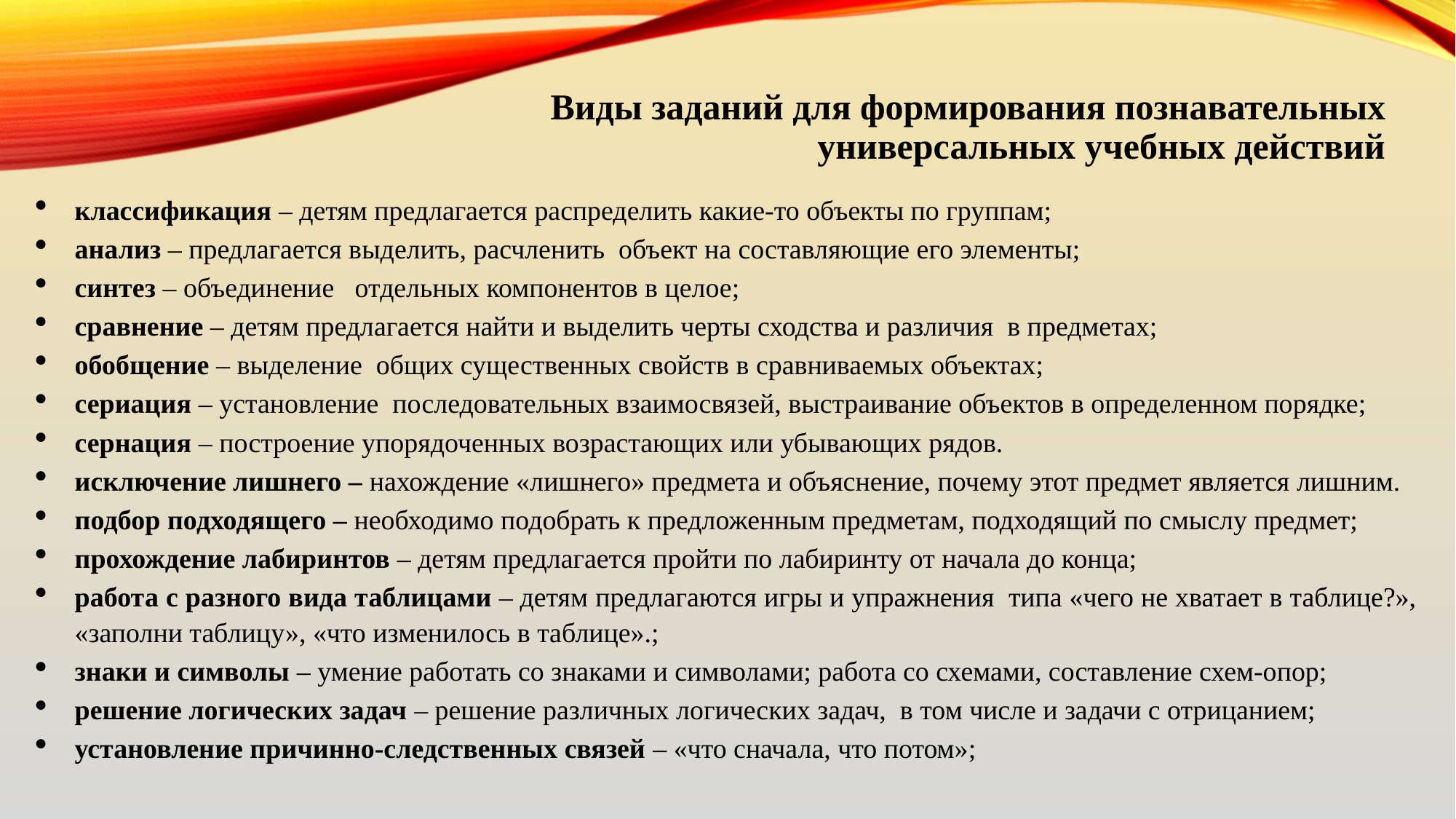

# Виды заданий для формирования познавательных универсальных учебных действий
классификация – детям предлагается распределить какие-то объекты по группам;
анализ – предлагается выделить, расчленить  объект на составляющие его элементы;
синтез – объединение   отдельных компонентов в целое;
сравнение – детям предлагается найти и выделить черты сходства и различия  в предметах;
обобщение – выделение  общих существенных свойств в сравниваемых объектах;
сериация – установление  последовательных взаимосвязей, выстраивание объектов в определенном порядке;
сернация – построение упорядоченных возрастающих или убывающих рядов.
исключение лишнего – нахождение «лишнего» предмета и объяснение, почему этот предмет является лишним.
подбор подходящего – необходимо подобрать к предложенным предметам, подходящий по смыслу предмет;
прохождение лабиринтов – детям предлагается пройти по лабиринту от начала до конца;
работа с разного вида таблицами – детям предлагаются игры и упражнения  типа «чего не хватает в таблице?», «заполни таблицу», «что изменилось в таблице».;
знаки и символы – умение работать со знаками и символами; работа со схемами, составление схем-опор;
решение логических задач – решение различных логических задач,  в том числе и задачи с отрицанием;
установление причинно-следственных связей – «что сначала, что потом»;